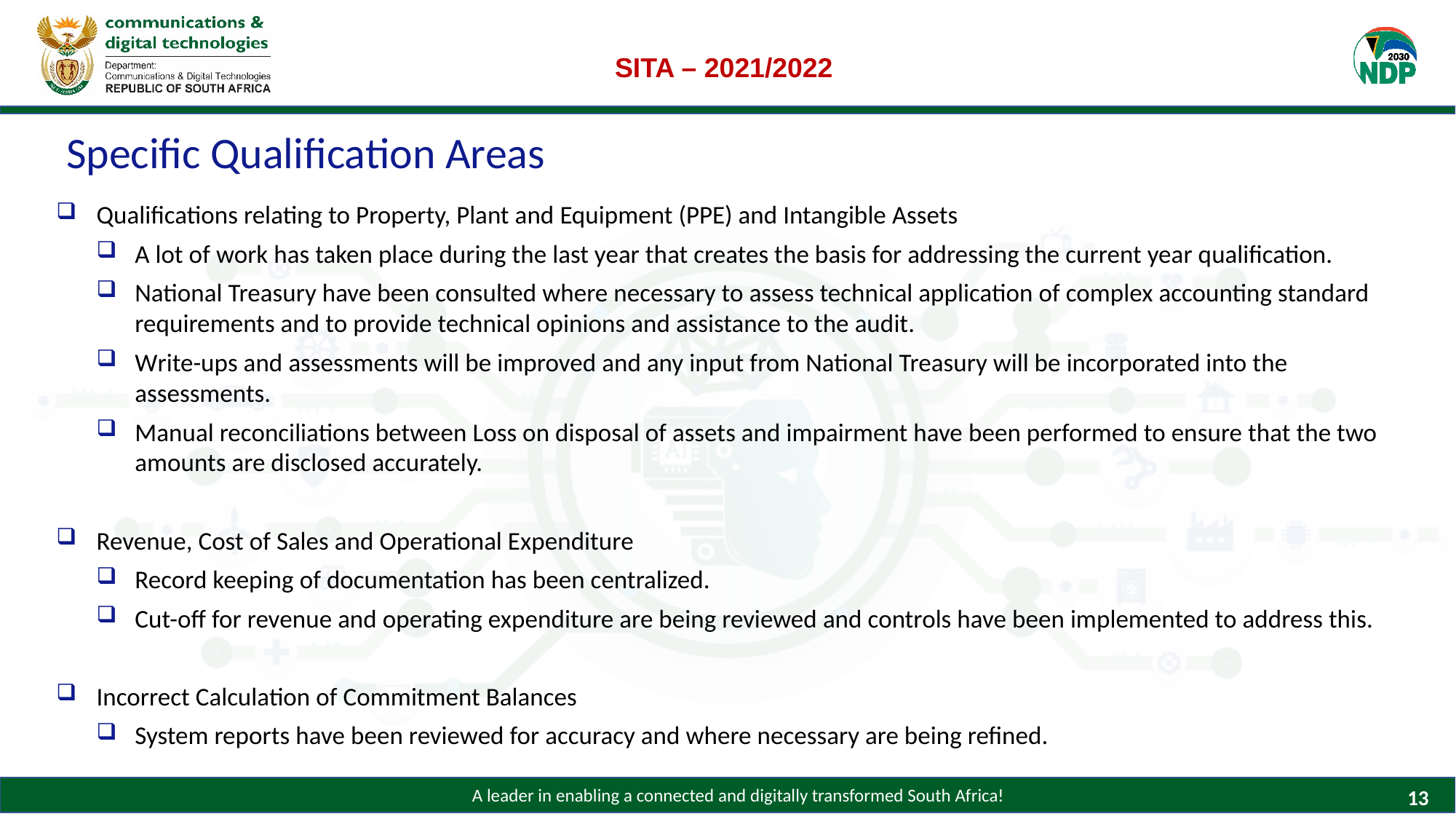

SITA – 2021/2022
Specific Qualification Areas
Qualifications relating to Property, Plant and Equipment (PPE) and Intangible Assets
A lot of work has taken place during the last year that creates the basis for addressing the current year qualification.
National Treasury have been consulted where necessary to assess technical application of complex accounting standard requirements and to provide technical opinions and assistance to the audit.
Write-ups and assessments will be improved and any input from National Treasury will be incorporated into the assessments.
Manual reconciliations between Loss on disposal of assets and impairment have been performed to ensure that the two amounts are disclosed accurately.

Revenue, Cost of Sales and Operational Expenditure
Record keeping of documentation has been centralized.
Cut-off for revenue and operating expenditure are being reviewed and controls have been implemented to address this.

Incorrect Calculation of Commitment Balances
System reports have been reviewed for accuracy and where necessary are being refined.